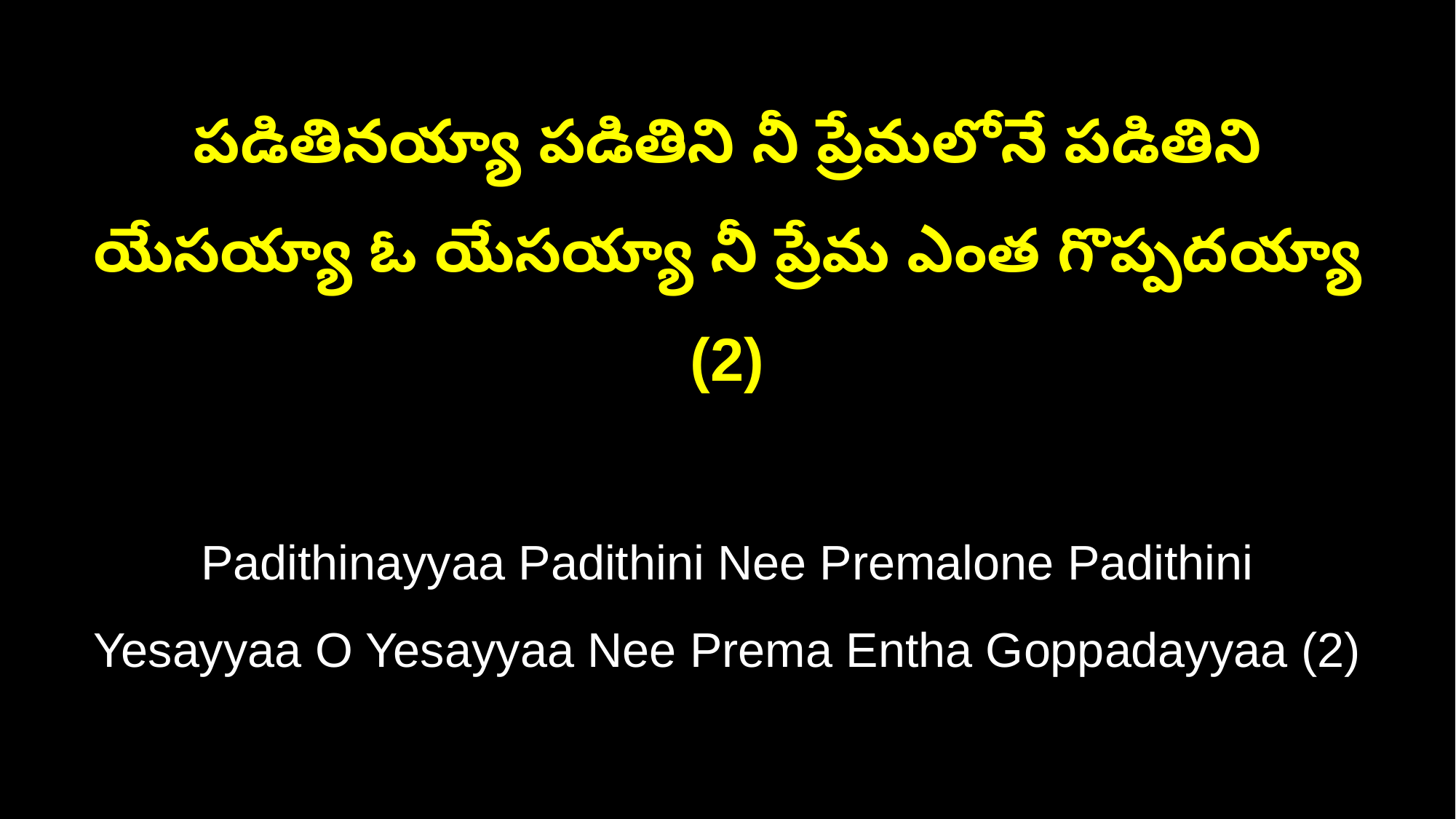

పడితినయ్యా పడితిని నీ ప్రేమలోనే పడితిని
యేసయ్యా ఓ యేసయ్యా నీ ప్రేమ ఎంత గొప్పదయ్యా (2)
Padithinayyaa Padithini Nee Premalone Padithini
Yesayyaa O Yesayyaa Nee Prema Entha Goppadayyaa (2)